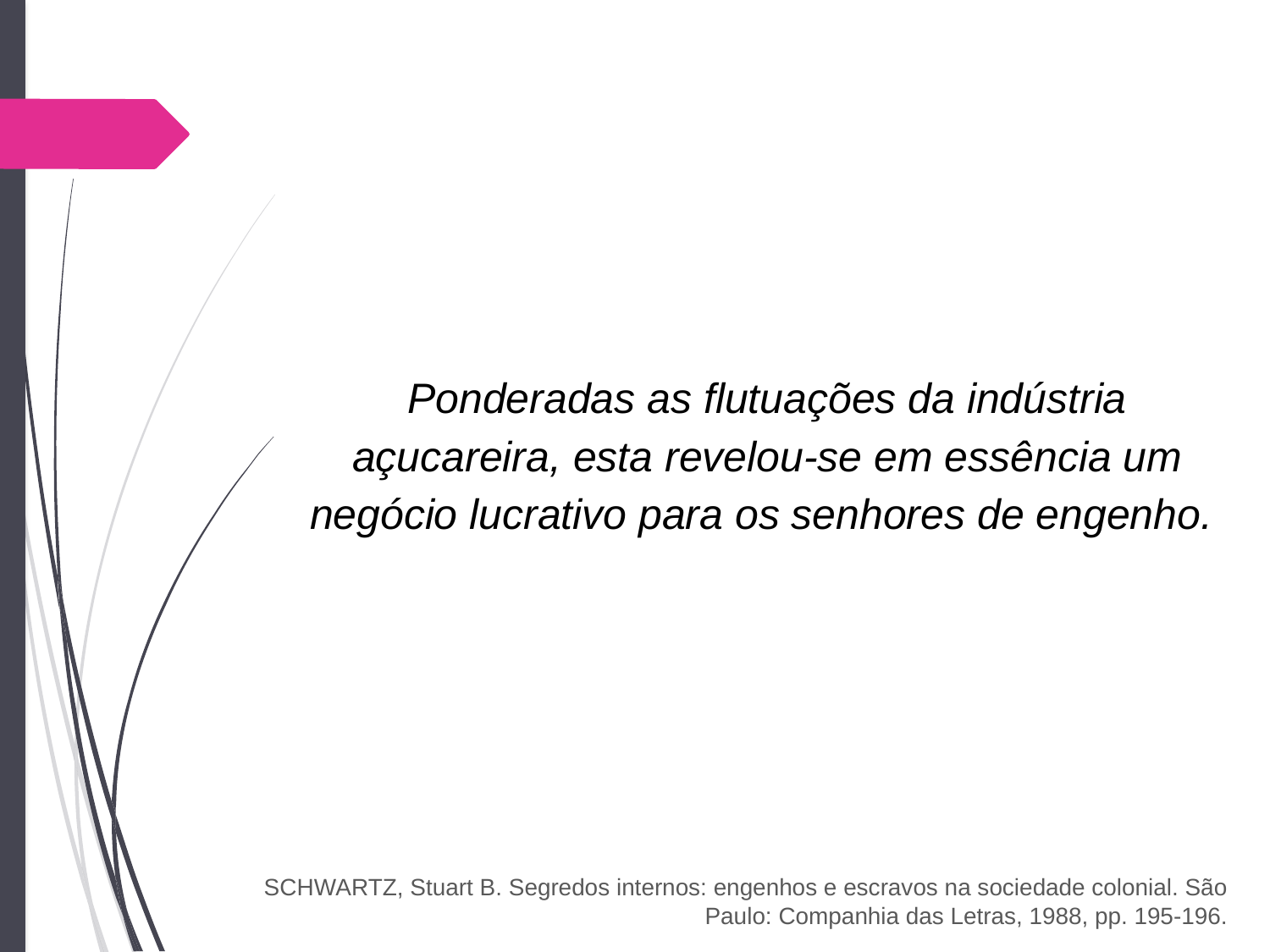

Ponderadas as flutuações da indústria açucareira, esta revelou-se em essência um negócio lucrativo para os senhores de engenho.
SCHWARTZ, Stuart B. Segredos internos: engenhos e escravos na sociedade colonial. São Paulo: Companhia das Letras, 1988, pp. 195-196.